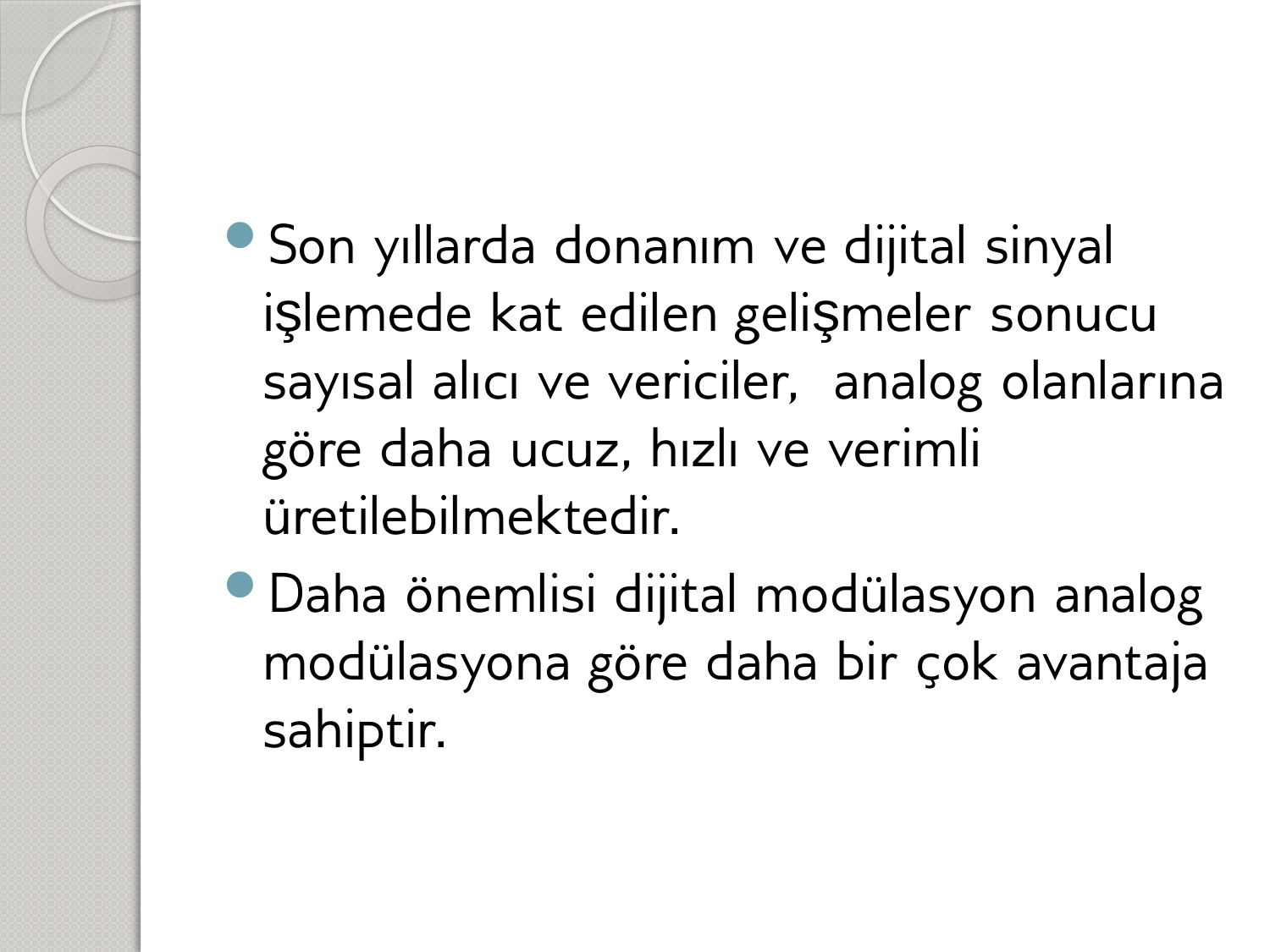

Son yıllarda donanım ve dijital sinyal işlemede kat edilen gelişmeler sonucu sayısal alıcı ve vericiler,  analog olanlarına göre daha ucuz, hızlı ve verimli üretilebilmektedir.
Daha önemlisi dijital modülasyon analog modülasyona göre daha bir çok avantaja sahiptir.